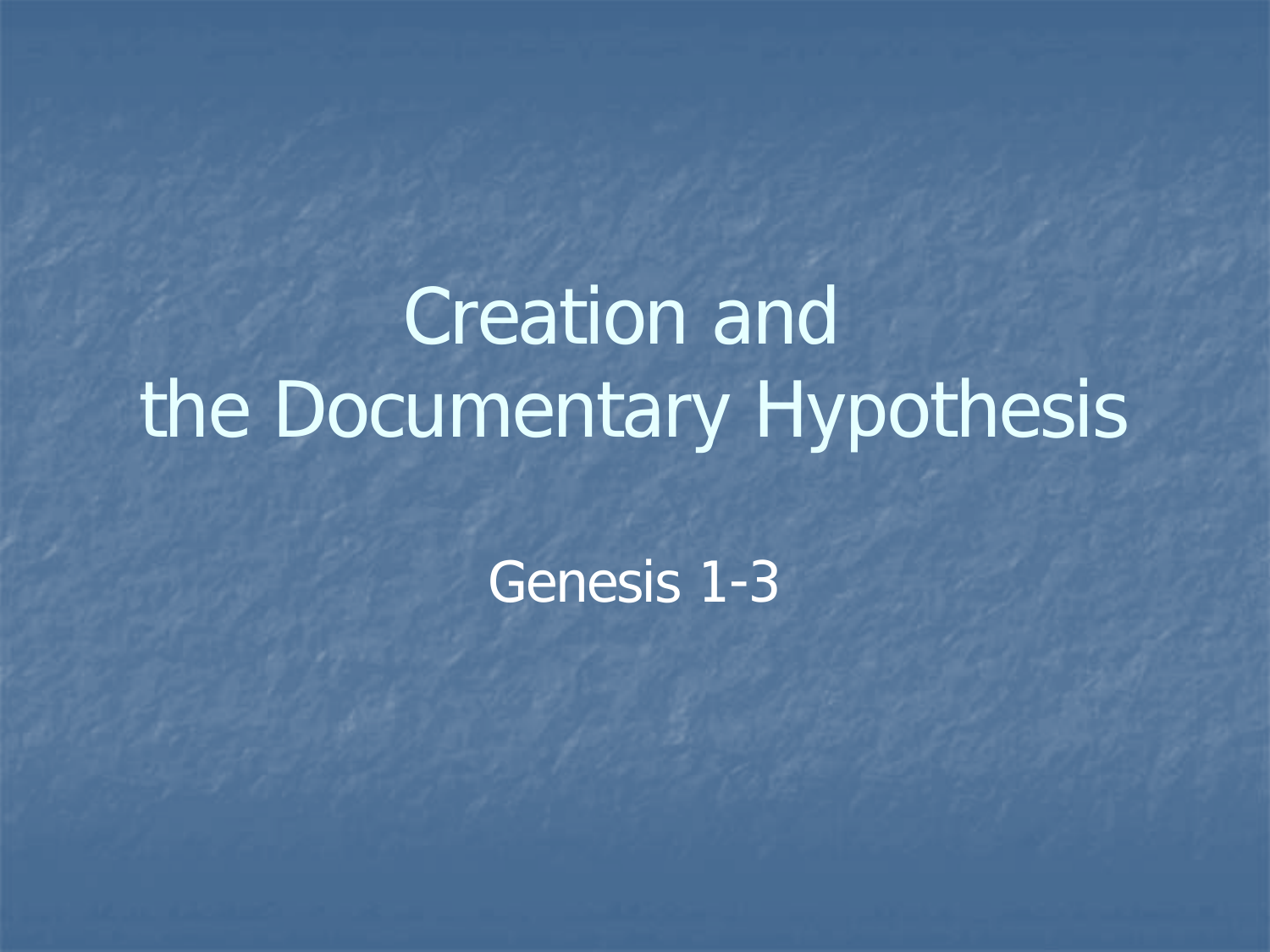

# Creation and the Documentary Hypothesis
Genesis 1-3